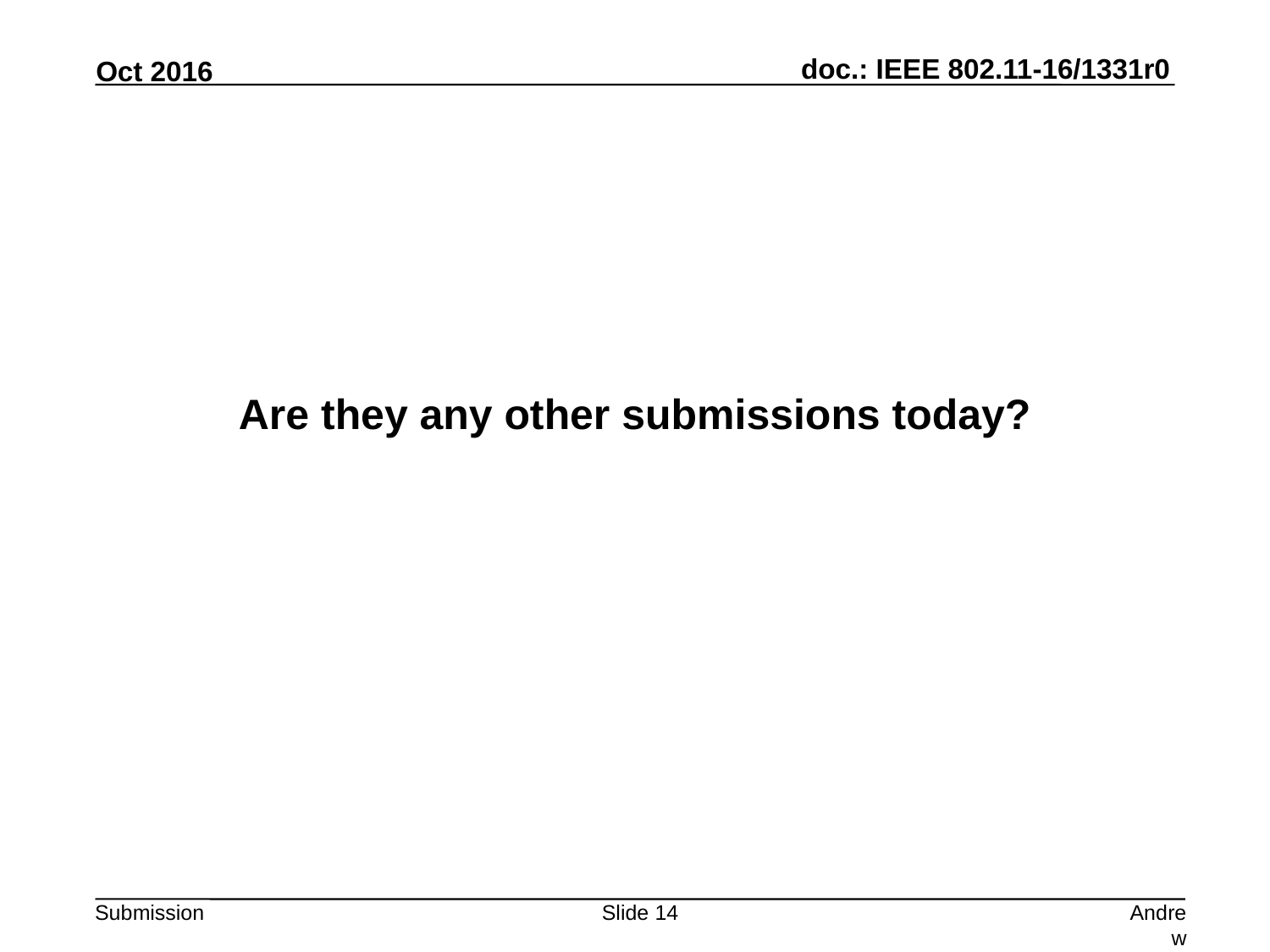

Are they any other submissions today?
Slide 14
Andrew Myles, Cisco